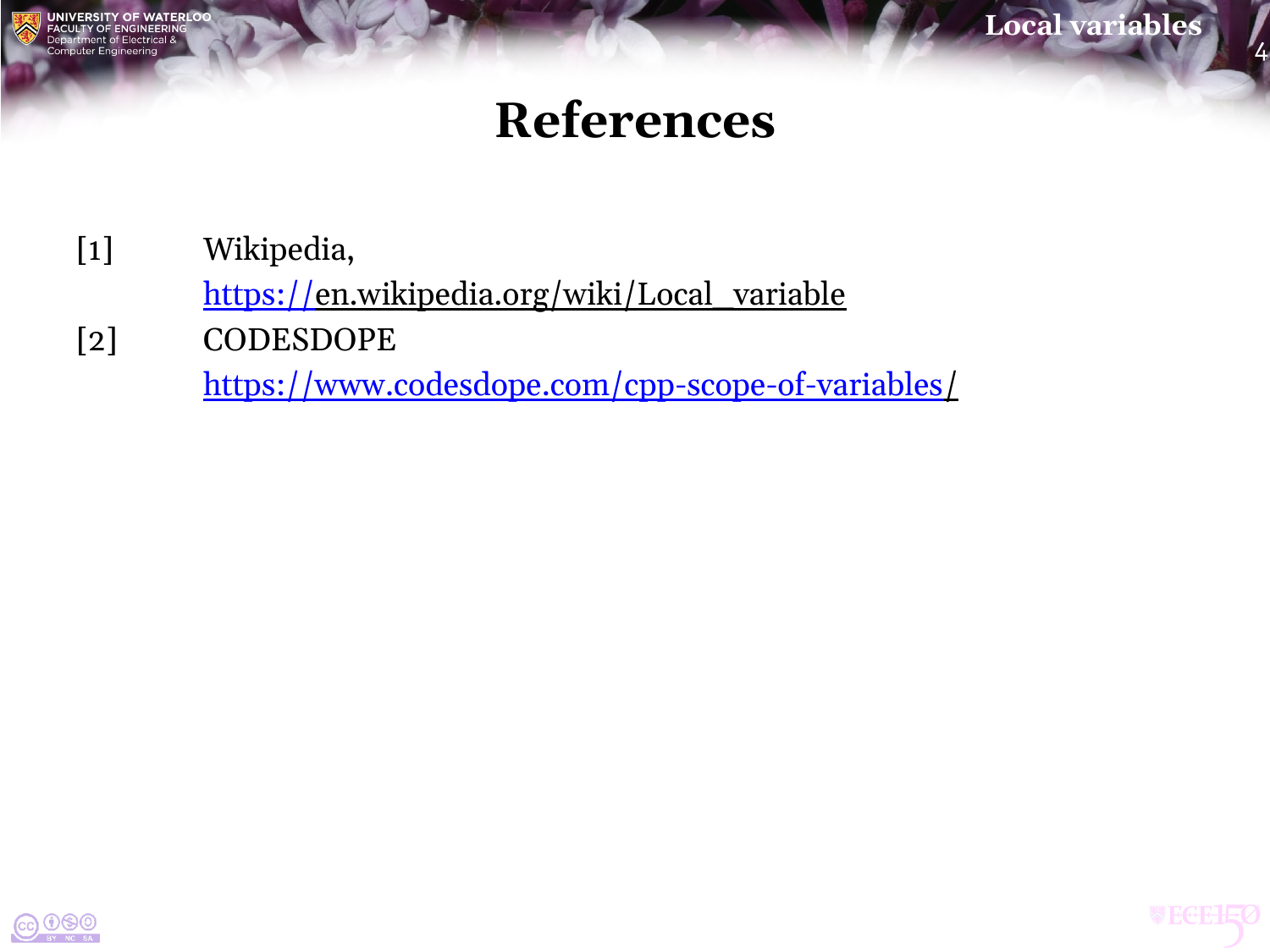

# References
[1]	Wikipedia,
	https://en.wikipedia.org/wiki/Local_variable
[2]	CodesDope
	https://www.codesdope.com/cpp-scope-of-variables/